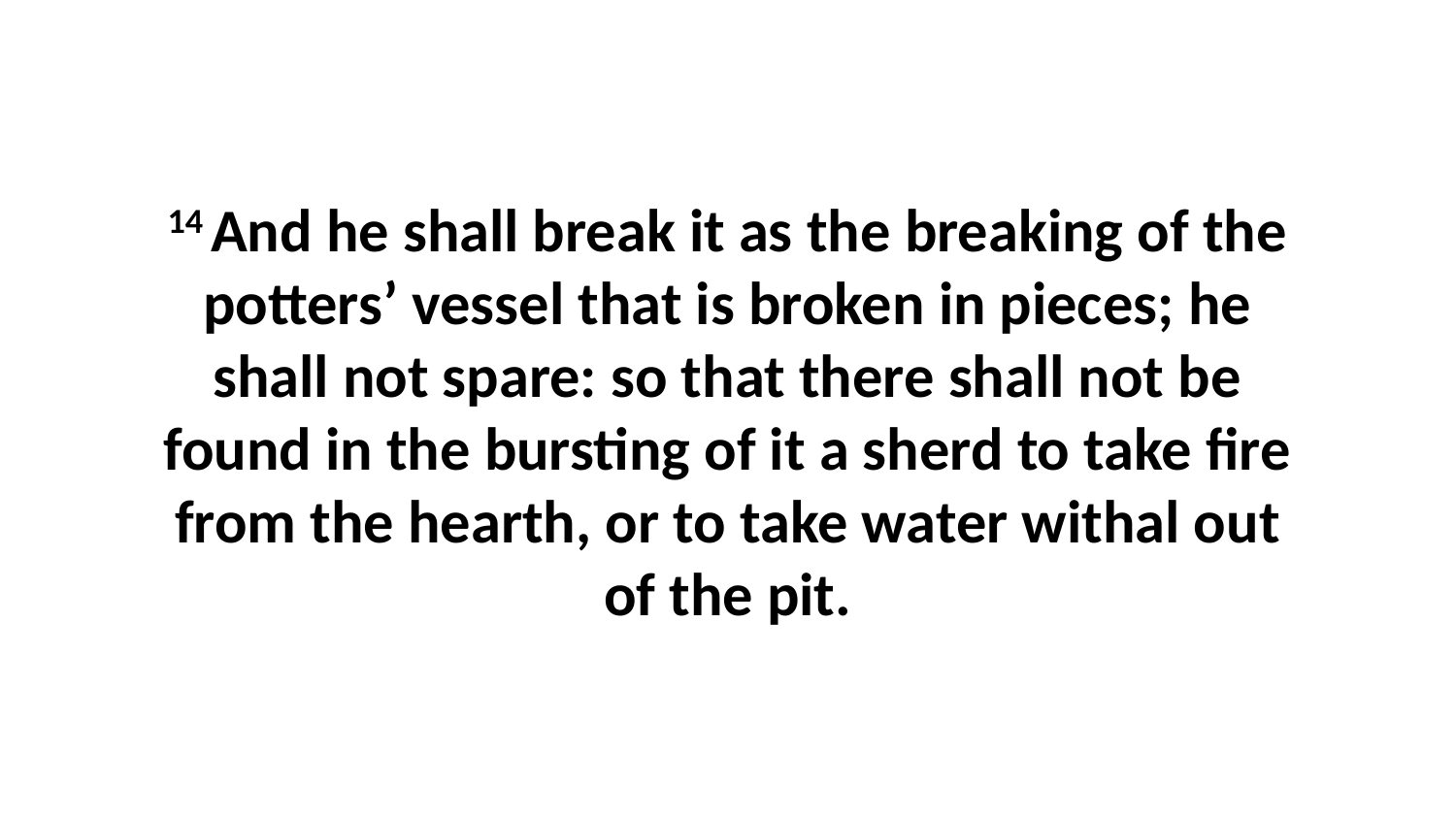

14 And he shall break it as the breaking of the potters’ vessel that is broken in pieces; he shall not spare: so that there shall not be found in the bursting of it a sherd to take fire from the hearth, or to take water withal out of the pit.